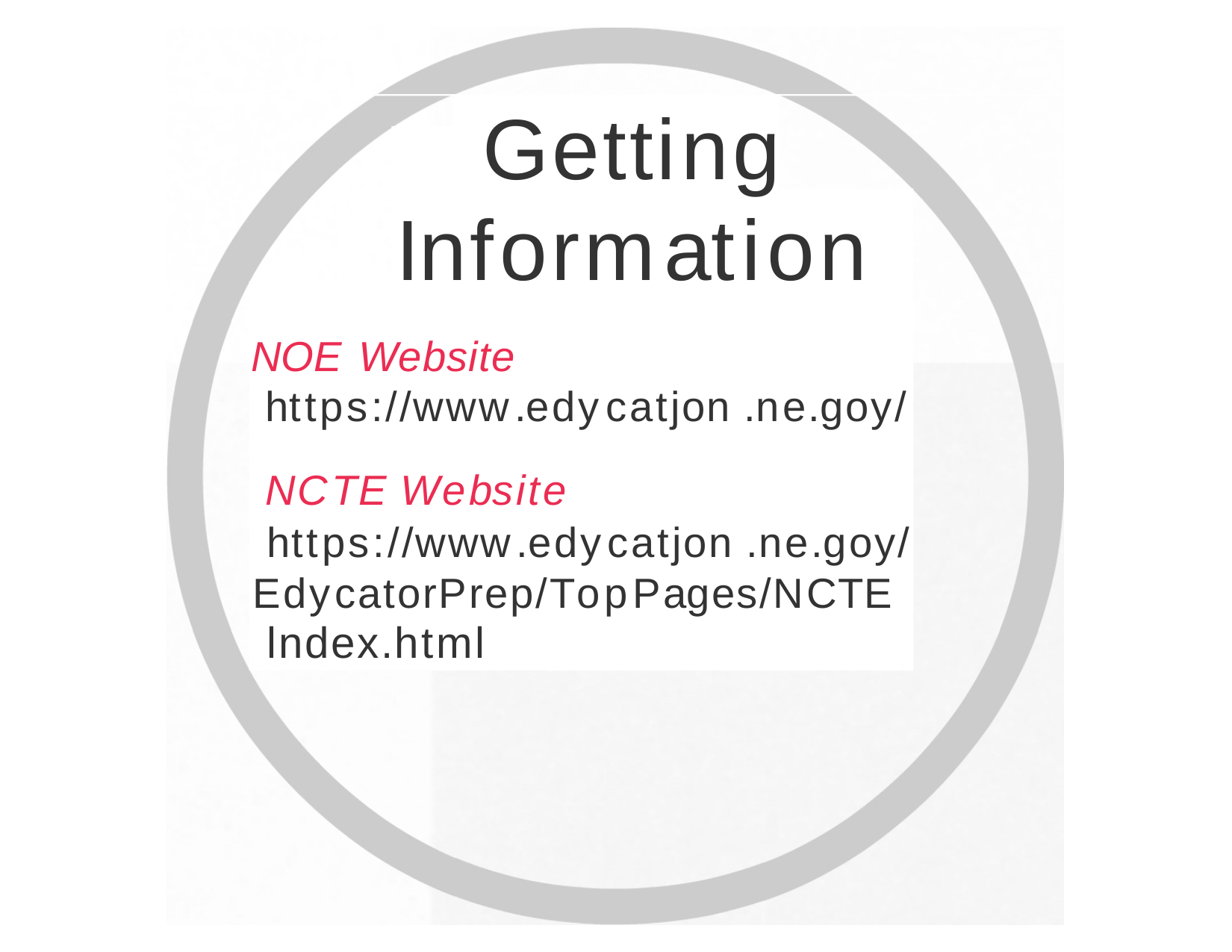

# Getting
Information
NOE Website
https://www.edycatjon .ne.goy/
NCTE Website
https://www.edycatjon .ne.goy/ EdycatorPrep/TopPages/NCTE­
lndex.html